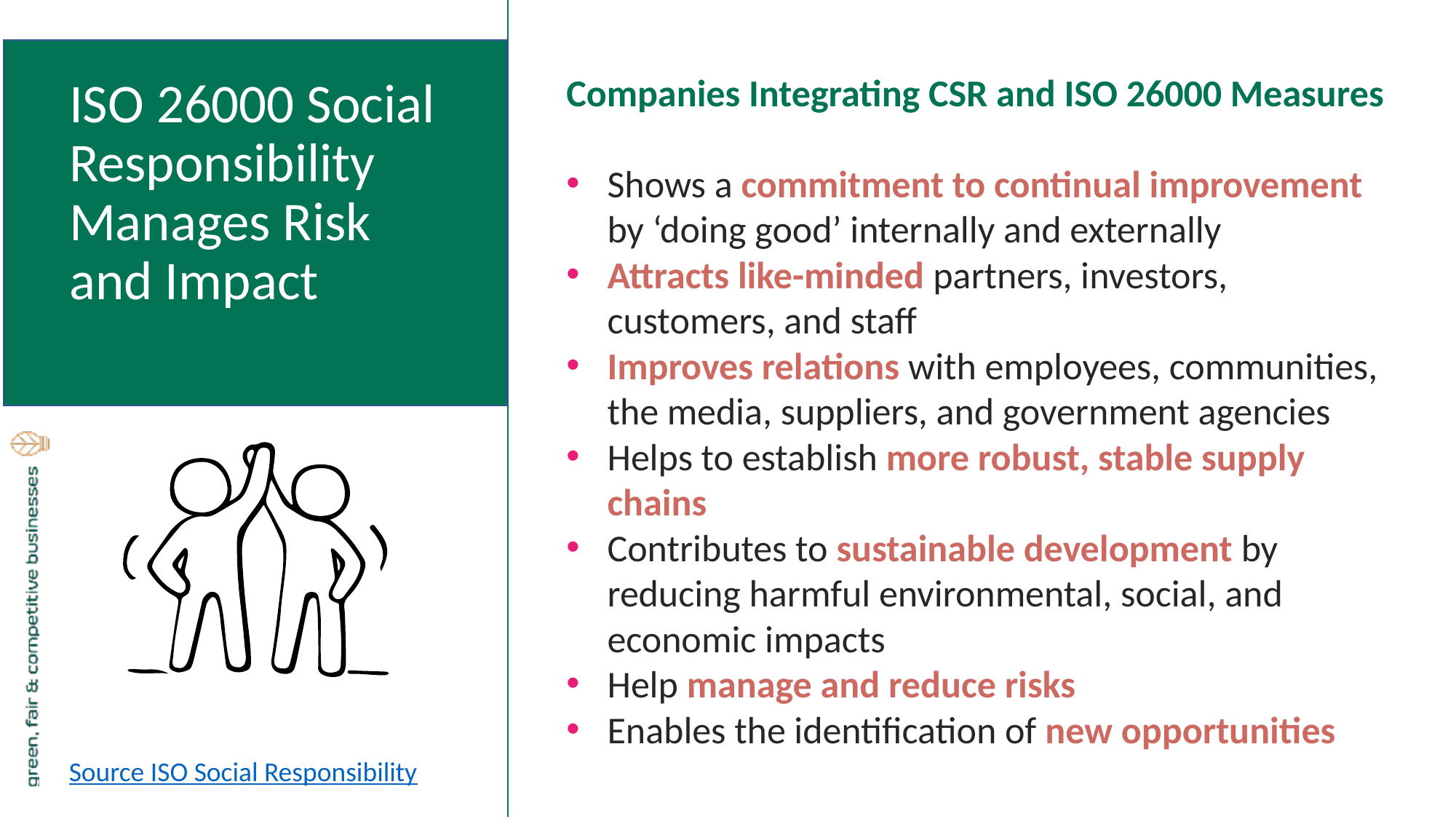

Companies Integrating CSR and ISO 26000 Measures

Shows a commitment to continual improvement by ‘doing good’ internally and externally
Attracts like-minded partners, investors, customers, and staff
Improves relations with employees, communities, the media, suppliers, and government agencies
Helps to establish more robust, stable supply chains
Contributes to sustainable development by reducing harmful environmental, social, and economic impacts
Help manage and reduce risks
Enables the identification of new opportunities

ISO 26000 Social Responsibility Manages Risk and Impact

Source ISO Social Responsibility